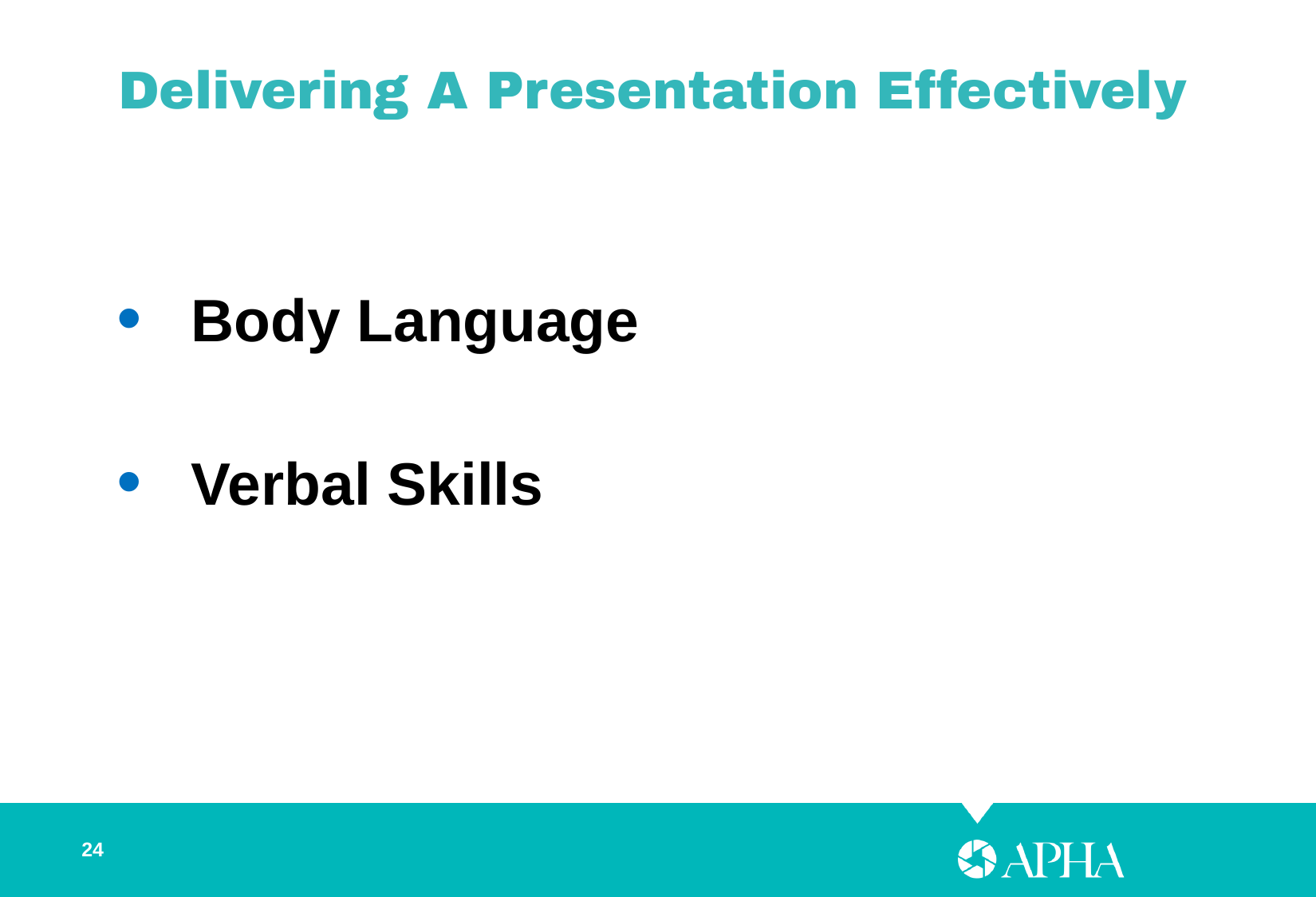

Delivering A Presentation Effectively
Body Language
Verbal Skills
24